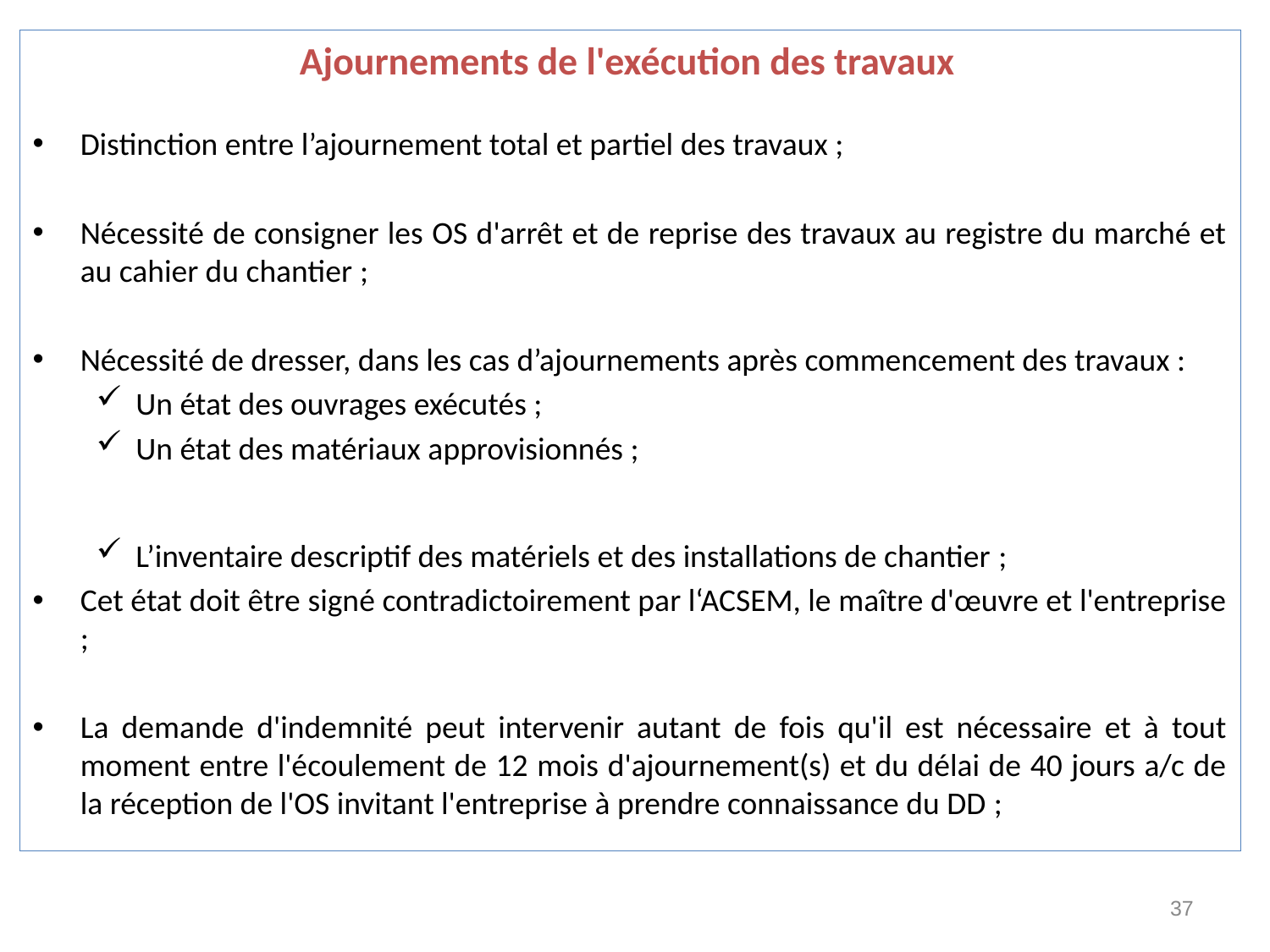

Ajournements de l'exécution des travaux

Distinction entre l’ajournement total et partiel des travaux ;

Nécessité de consigner les OS d'arrêt et de reprise des travaux au registre du marché et au cahier du chantier ;

Nécessité de dresser, dans les cas d’ajournements après commencement des travaux :
Un état des ouvrages exécutés ;
Un état des matériaux approvisionnés ;

L’inventaire descriptif des matériels et des installations de chantier ;
Cet état doit être signé contradictoirement par l‘ACSEM, le maître d'œuvre et l'entreprise ;

La demande d'indemnité peut intervenir autant de fois qu'il est nécessaire et à tout moment entre l'écoulement de 12 mois d'ajournement(s) et du délai de 40 jours a/c de la réception de l'OS invitant l'entreprise à prendre connaissance du DD ;
37